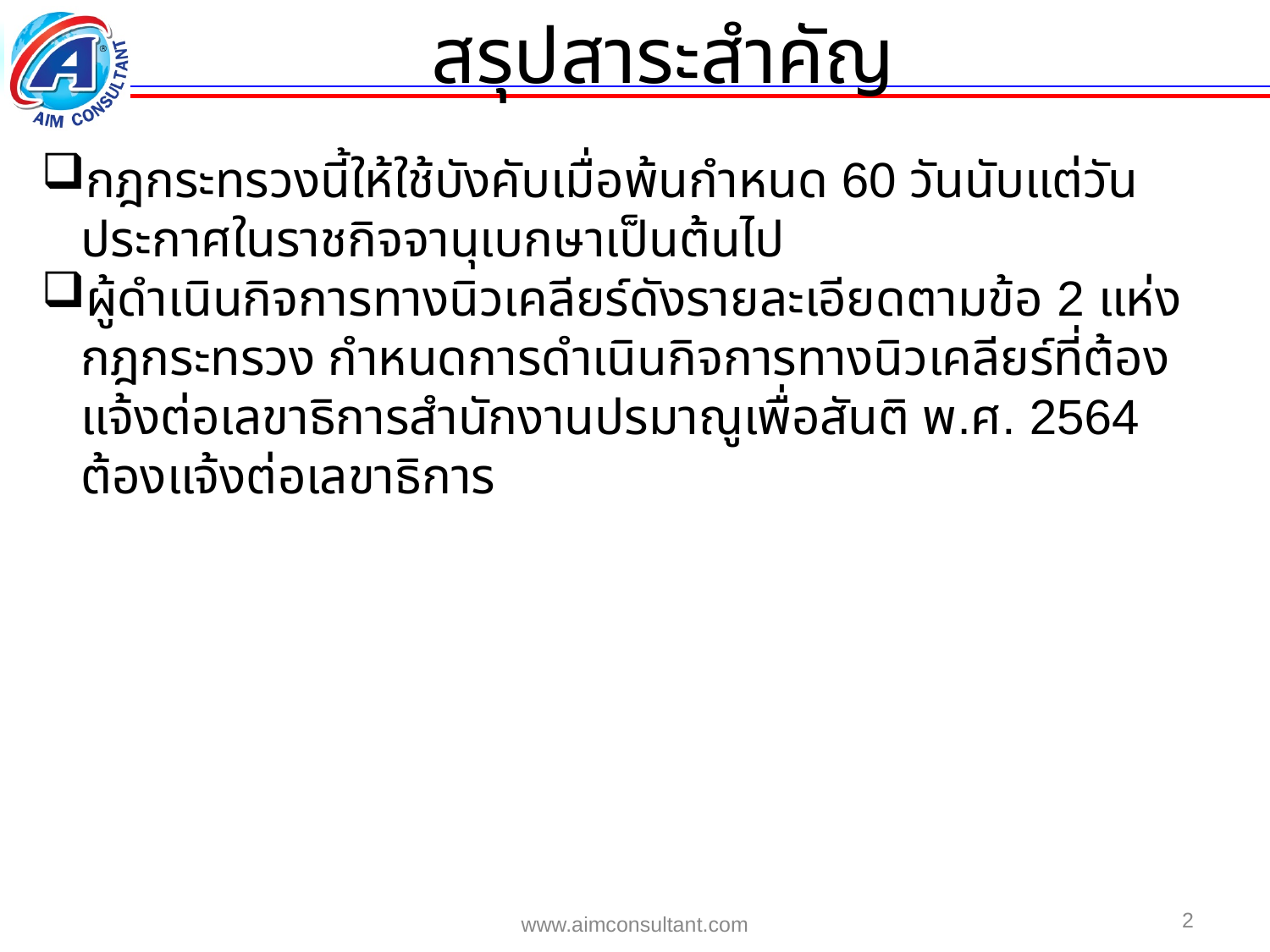

สรุปสาระสำคัญ
กฎกระทรวงนี้ให้ใช้บังคับเมื่อพ้นกำหนด 60 วันนับแต่วันประกาศในราชกิจจานุเบกษาเป็นต้นไป
ผู้ดำเนินกิจการทางนิวเคลียร์ดังรายละเอียดตามข้อ 2 แห่งกฎกระทรวง กำหนดการดำเนินกิจการทางนิวเคลียร์ที่ต้องแจ้งต่อเลขาธิการสำนักงานปรมาณูเพื่อสันติ พ.ศ. 2564 ต้องแจ้งต่อเลขาธิการ
2
www.aimconsultant.com